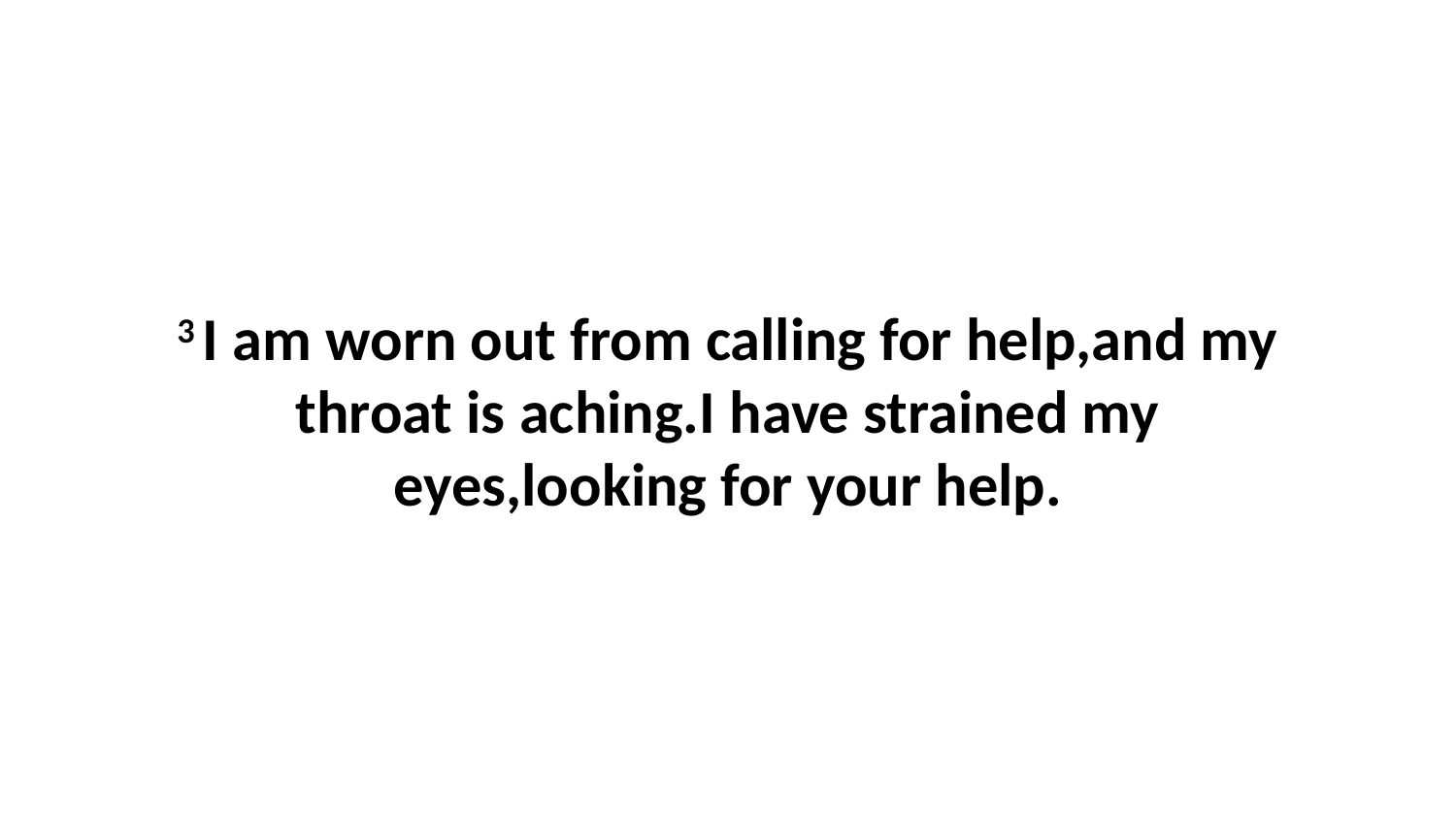

3 I am worn out from calling for help,and my throat is aching.I have strained my eyes,looking for your help.